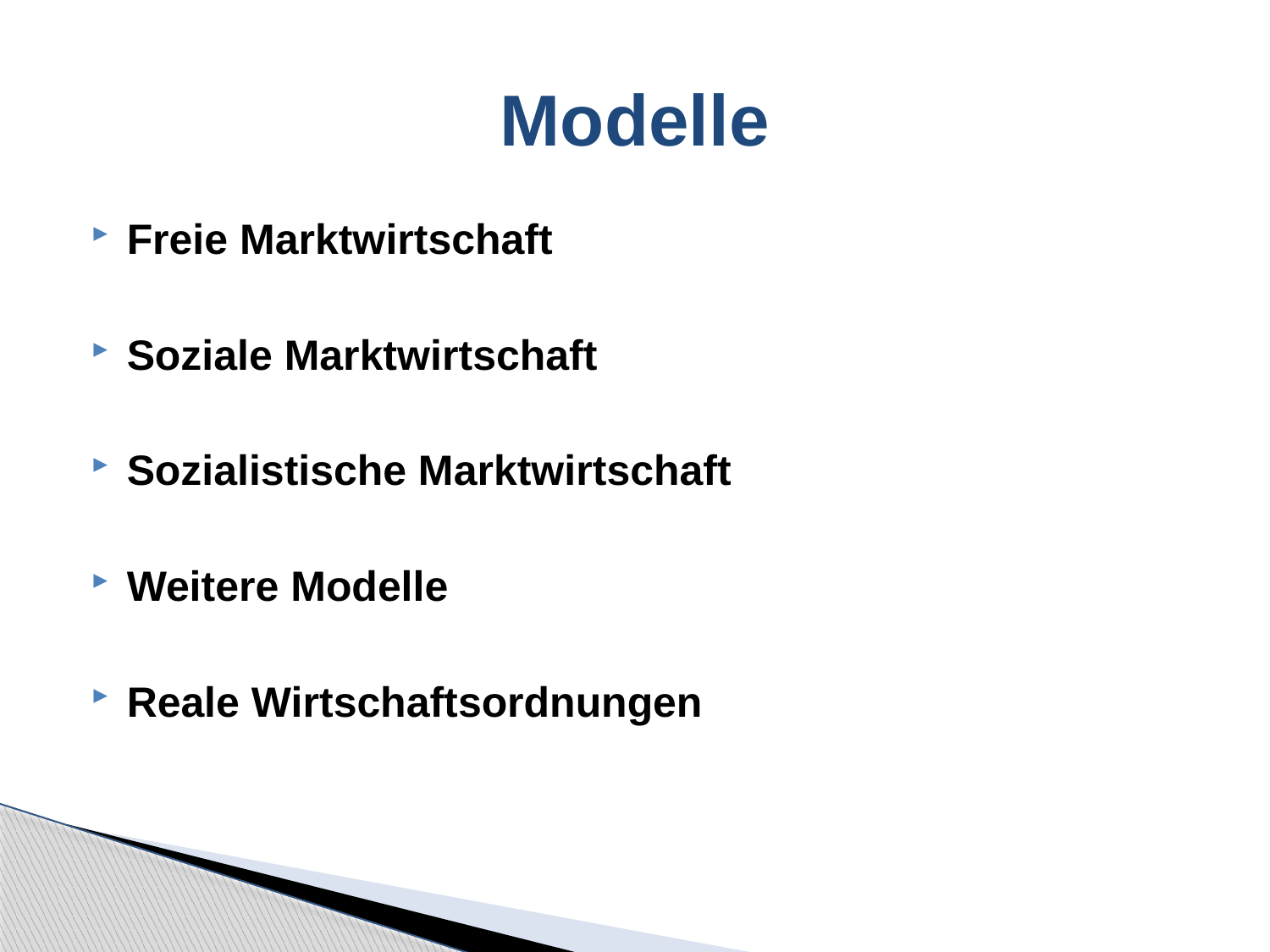

# Modelle
Freie Marktwirtschaft

Soziale Marktwirtschaft

Sozialistische Marktwirtschaft

Weitere Modelle

Reale Wirtschaftsordnungen